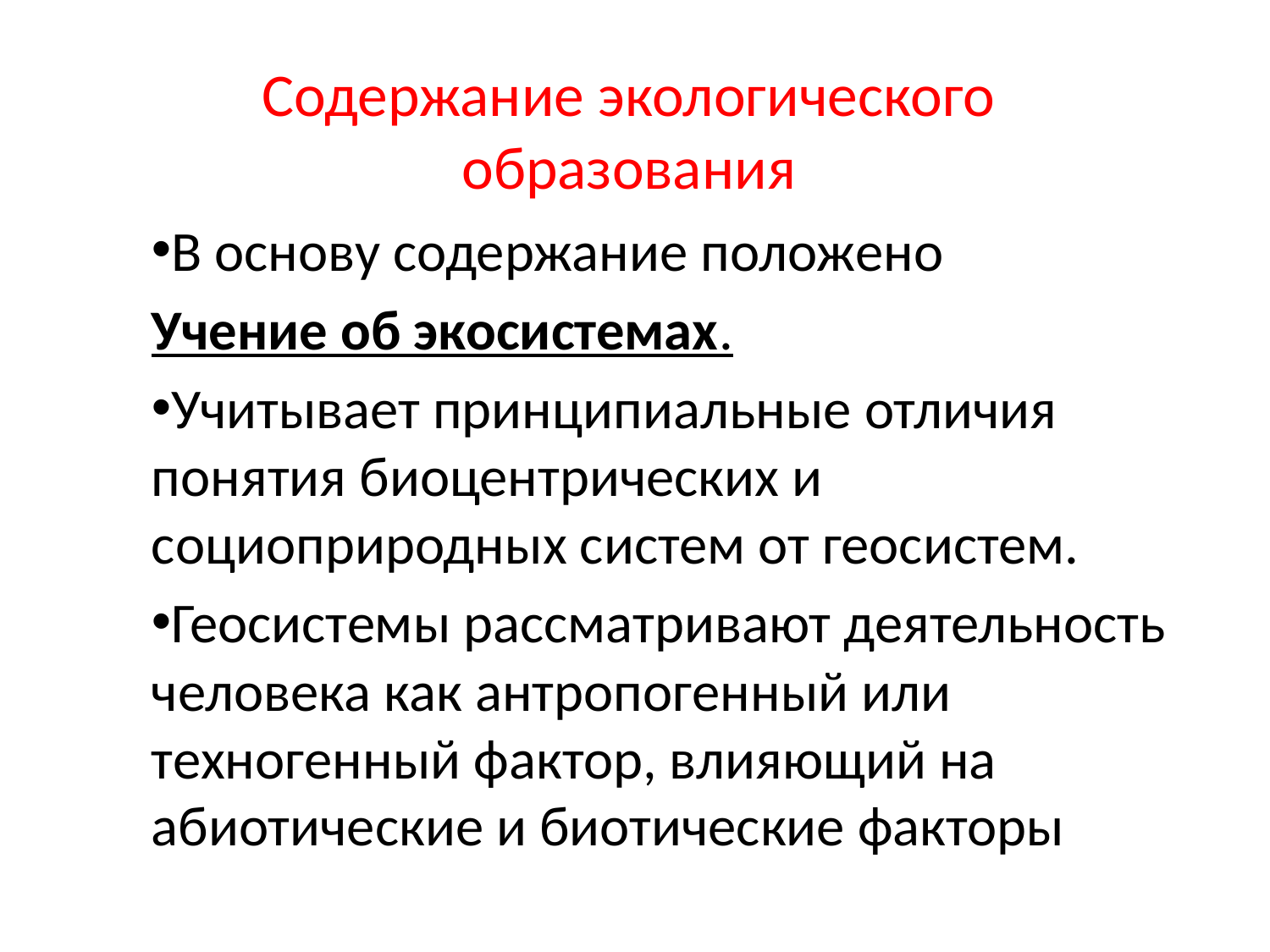

# Содержание экологического образования
В основу содержание положено
Учение об экосистемах.
Учитывает принципиальные отличия понятия биоцентрических и социоприродных систем от геосистем.
Геосистемы рассматривают деятельность человека как антропогенный или техногенный фактор, влияющий на абиотические и биотические факторы